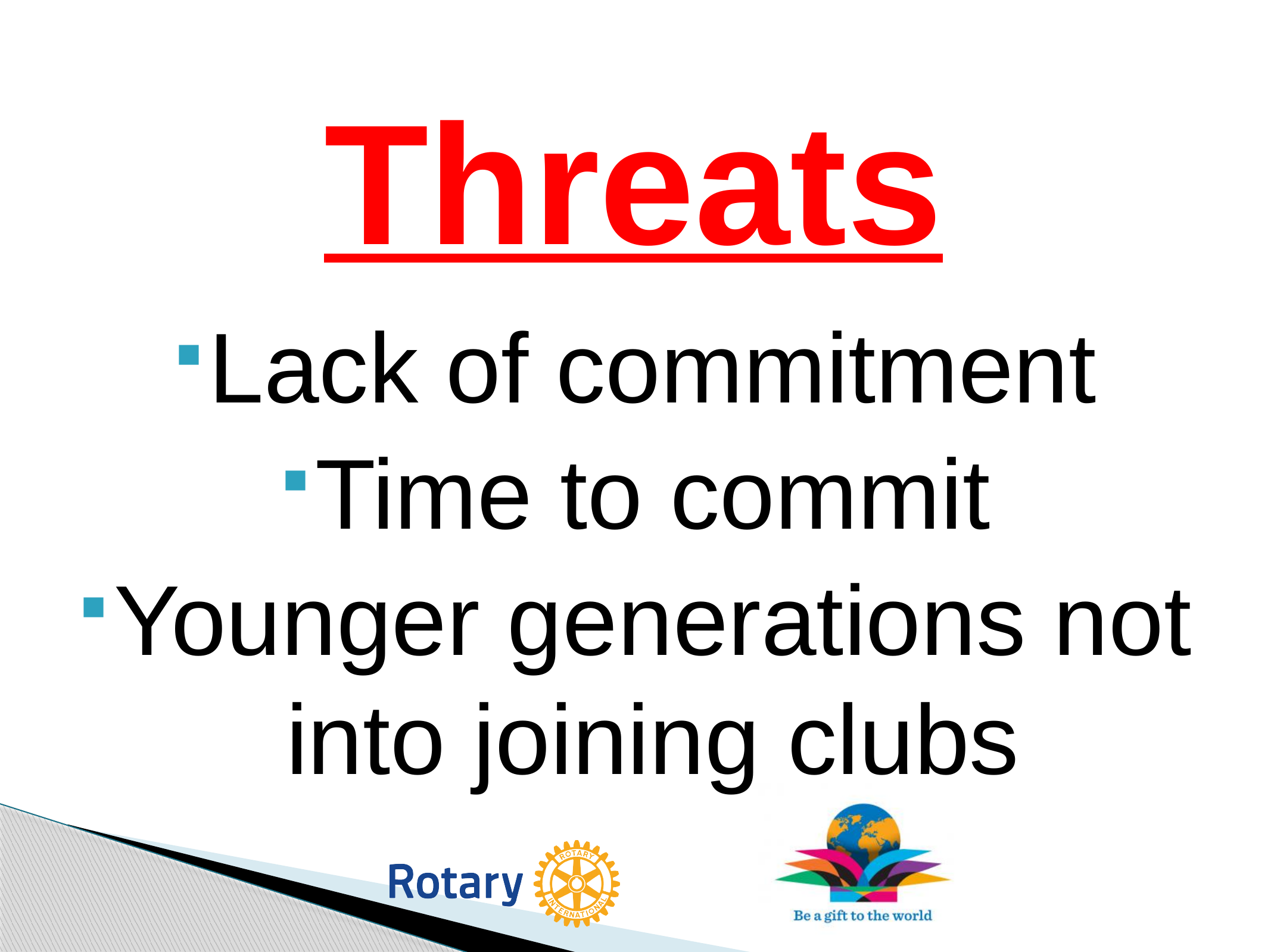

# Threats
Lack of commitment
Time to commit
Younger generations not into joining clubs